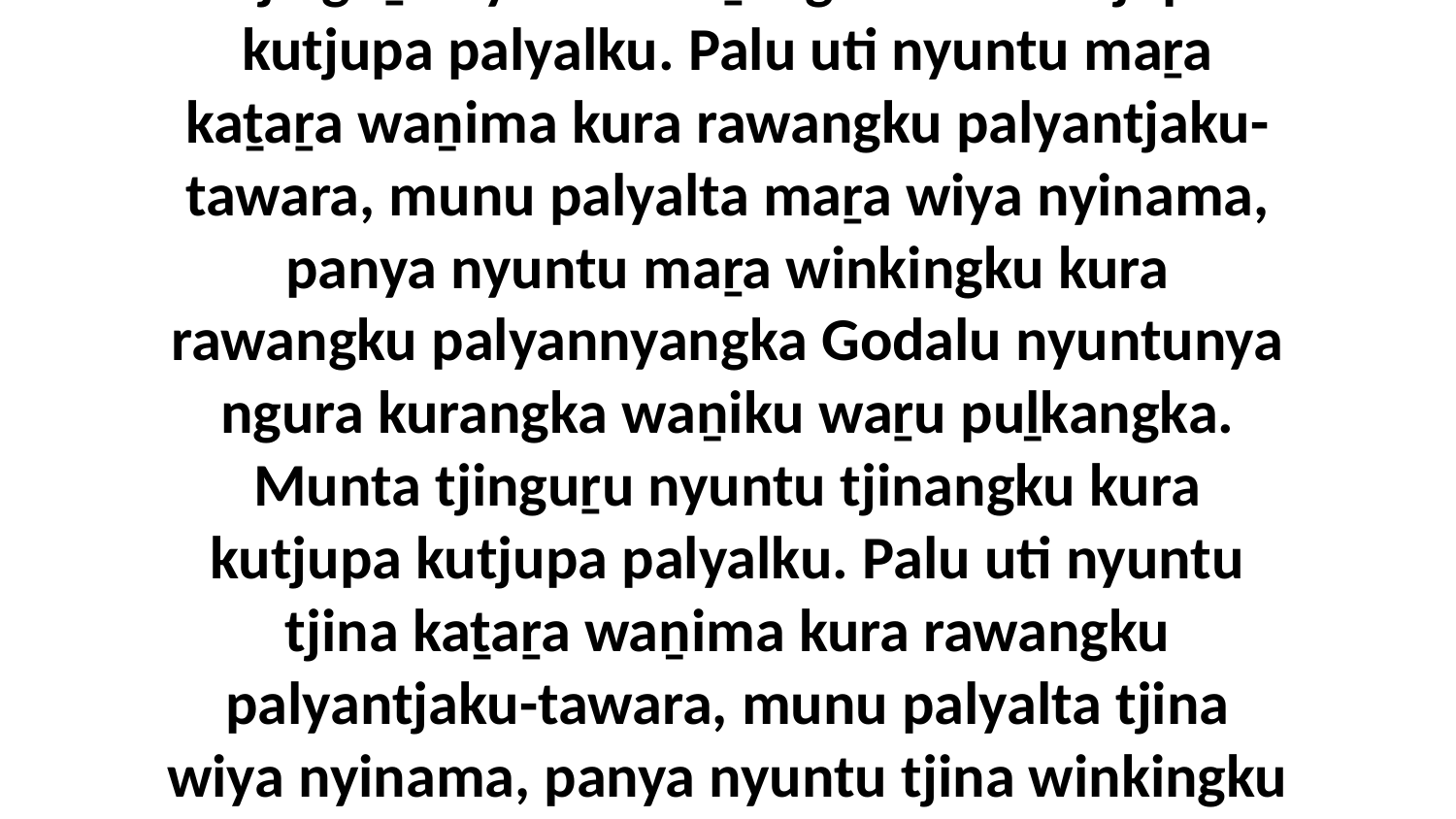

8 Ka nyura uti kura tjuṯa wantinytjikitjangku puḻkaṟa kulinma munu wantima alatjiṯu kuraku piṟuku mukuringkunytja wiyangku. Tjinguṟu nyuntu maṟangku kura kutjupa kutjupa palyalku. Palu uti nyuntu maṟa kaṯaṟa waṉima kura rawangku palyantjaku-tawara, munu palyalta maṟa wiya nyinama, panya nyuntu maṟa winkingku kura rawangku palyannyangka Godalu nyuntunya ngura kurangka waṉiku waṟu puḻkangka. Munta tjinguṟu nyuntu tjinangku kura kutjupa kutjupa palyalku. Palu uti nyuntu tjina kaṯaṟa waṉima kura rawangku palyantjaku-tawara, munu palyalta tjina wiya nyinama, panya nyuntu tjina winkingku kura rawangku palyannyangka Godalu nyuntunya palu puṟunypaṯu ngura kurangka waṉiku waṟu puḻkangka tiṯutjara kampanytjaku.